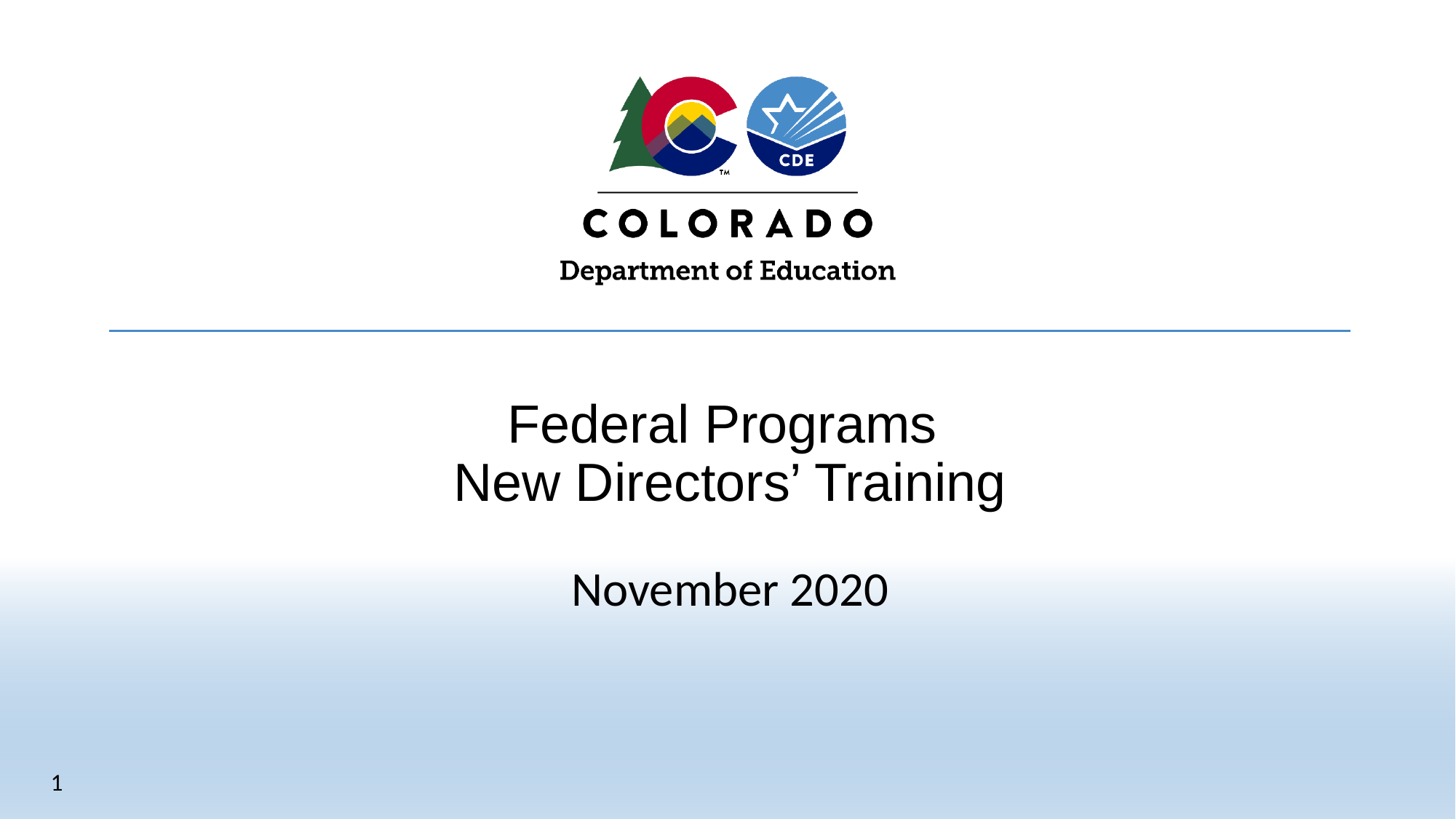

# Federal Programs New Directors’ Training
November 2020
1